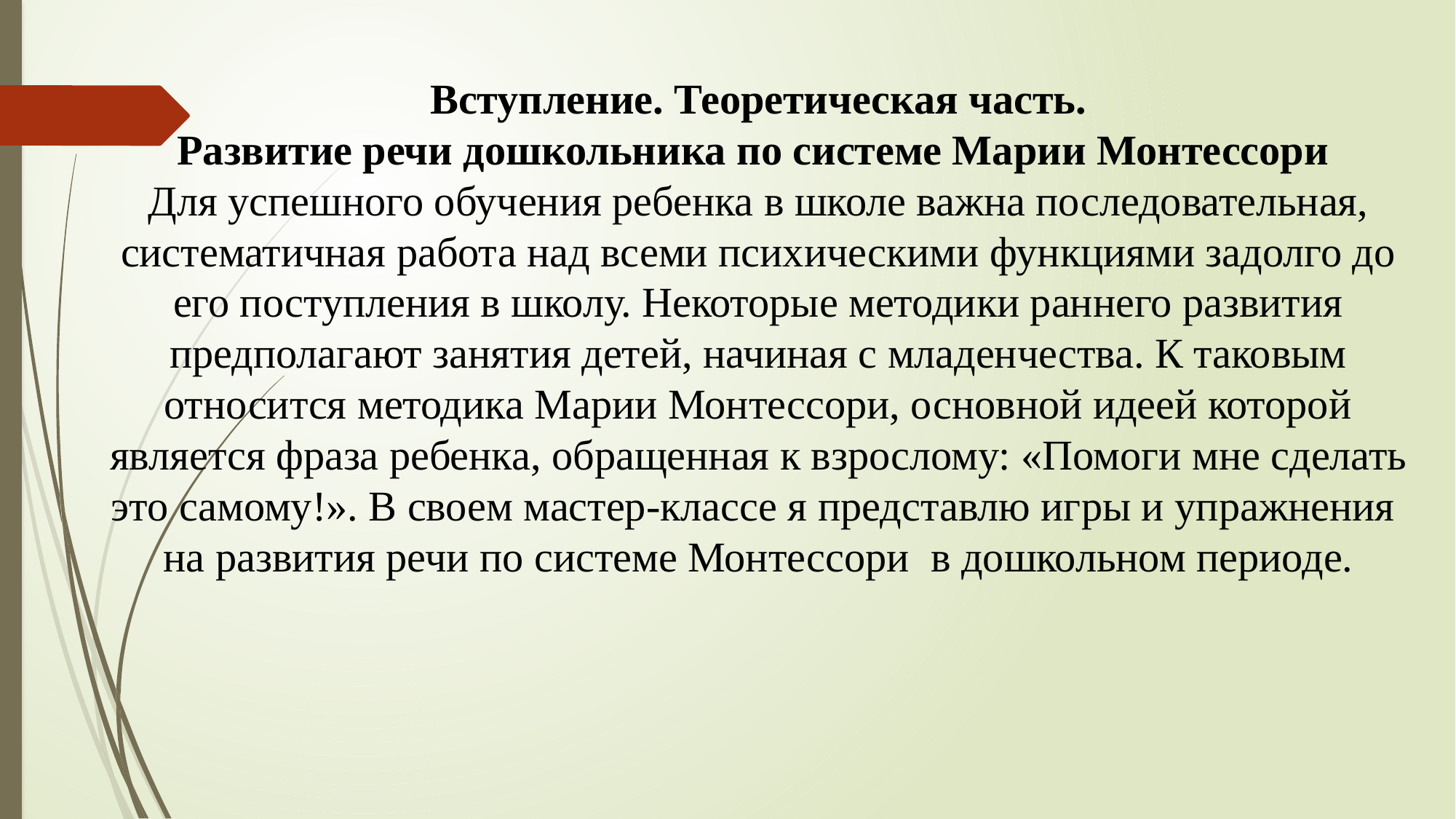

# Вступление. Теоретическая часть. Развитие речи дошкольника по системе Марии Монтессори  Для успешного обучения ребенка в школе важна последовательная, систематичная работа над всеми психическими функциями задолго до его поступления в школу. Некоторые методики раннего развития предполагают занятия детей, начиная с младенчества. К таковым относится методика Марии Монтессори, основной идеей которой является фраза ребенка, обращенная к взрослому: «Помоги мне сделать это самому!». В своем мастер-классе я представлю игры и упражнения  на развития речи по системе Монтессори  в дошкольном периоде.